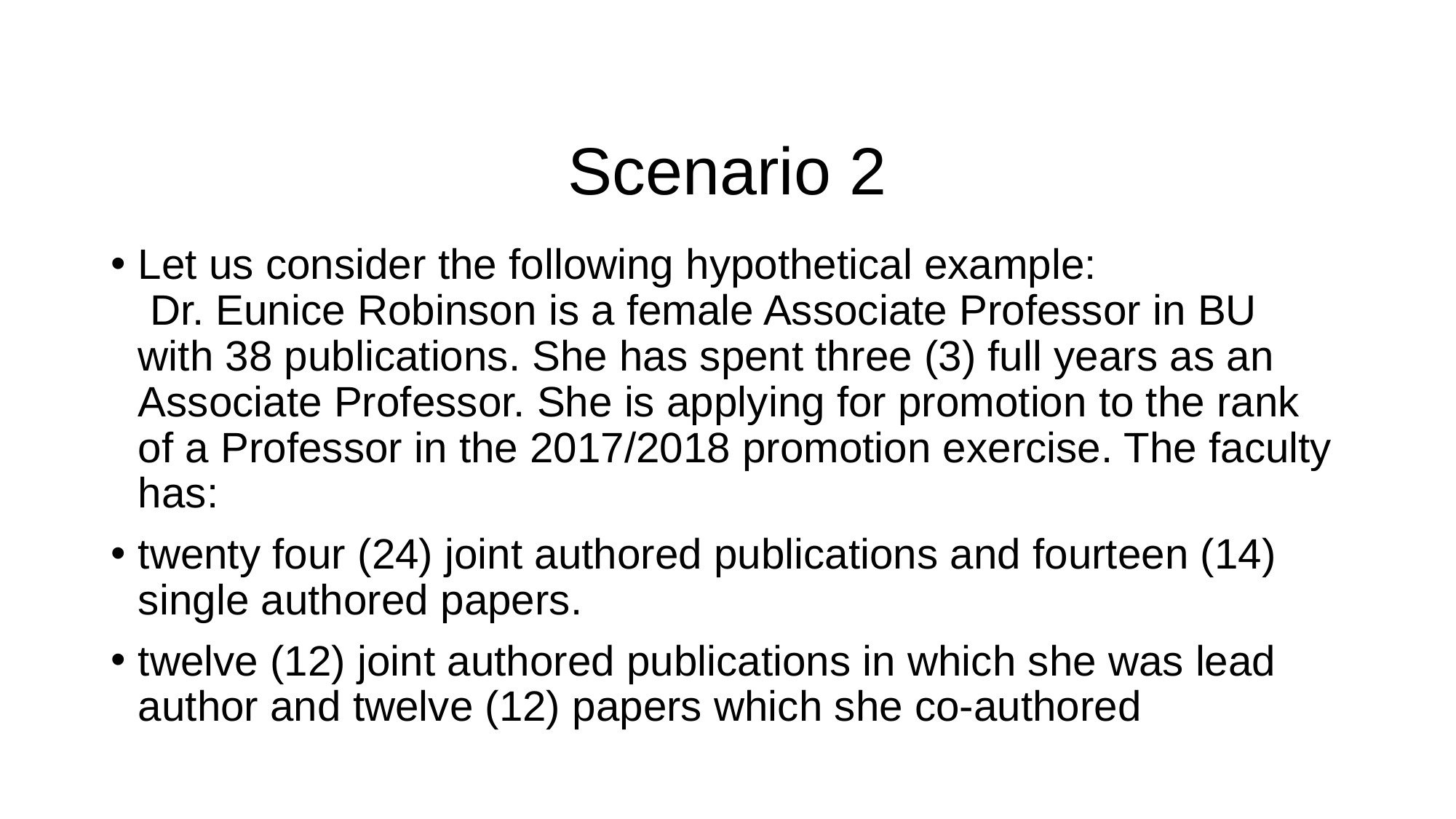

# Scenario 2
Let us consider the following hypothetical example:                      Dr. Eunice Robinson is a female Associate Professor in BU with 38 publications. She has spent three (3) full years as an Associate Professor. She is applying for promotion to the rank of a Professor in the 2017/2018 promotion exercise. The faculty has:
twenty four (24) joint authored publications and fourteen (14) single authored papers.
twelve (12) joint authored publications in which she was lead author and twelve (12) papers which she co-authored